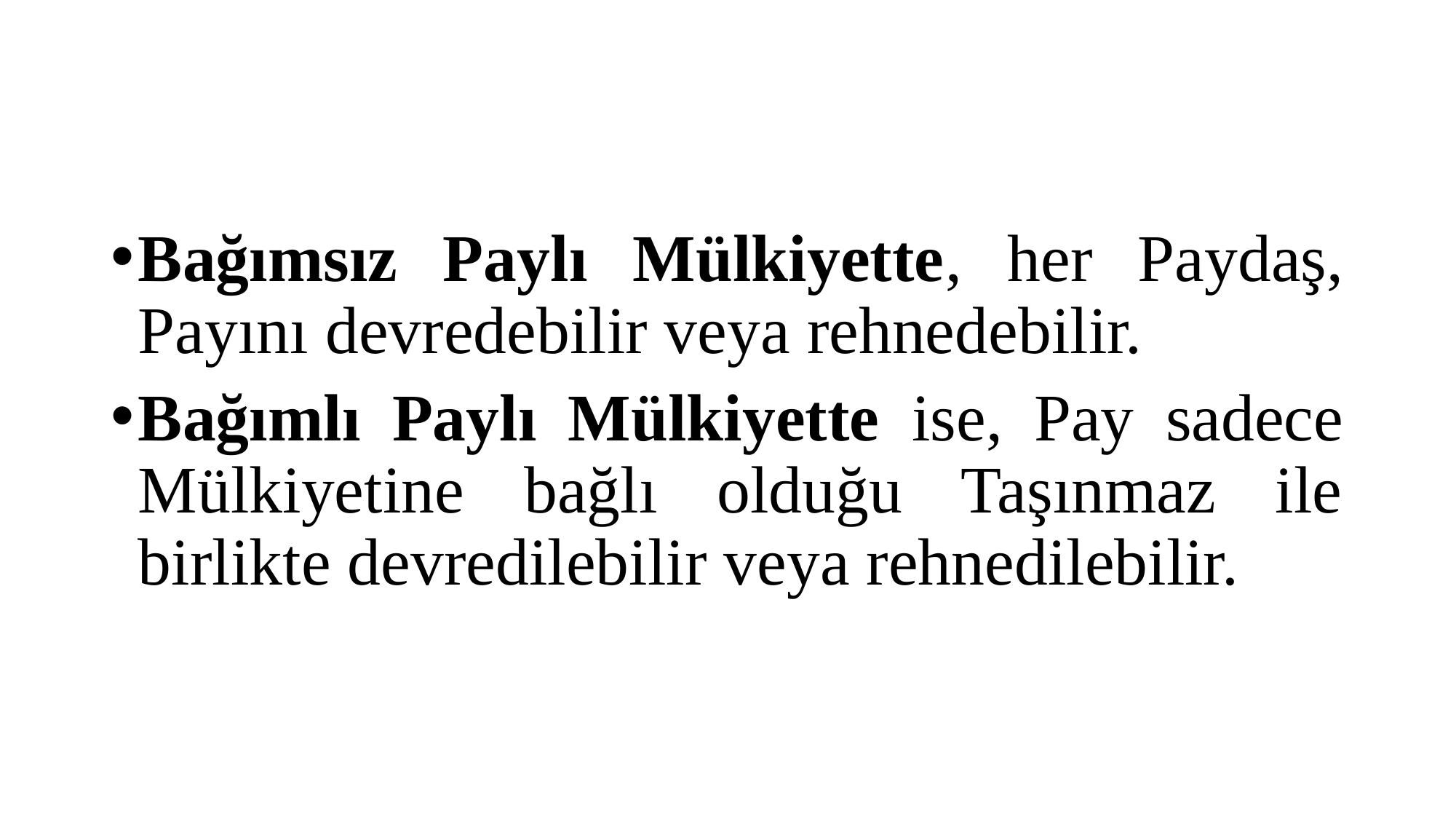

#
Bağımsız Paylı Mülkiyette, her Paydaş, Payını devredebilir veya rehnedebilir.
Bağımlı Paylı Mülkiyette ise, Pay sadece Mülkiyetine bağlı olduğu Taşınmaz ile birlikte devredilebilir veya rehnedilebilir.